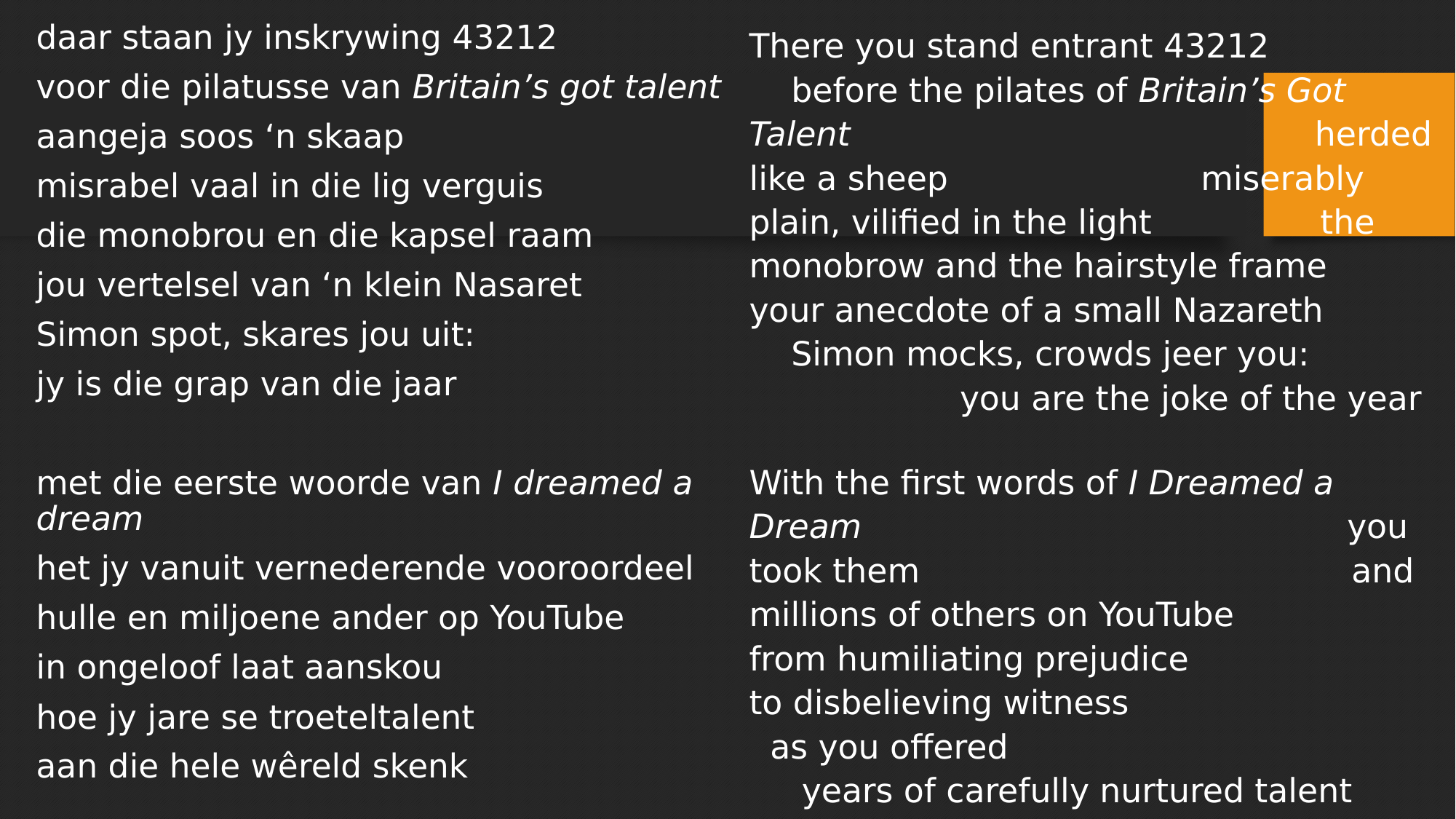

daar staan jy inskrywing 43212
voor die pilatusse van Britain’s got talent
aangeja soos ‘n skaap
misrabel vaal in die lig verguis
die monobrou en die kapsel raam
jou vertelsel van ‘n klein Nasaret
Simon spot, skares jou uit:
jy is die grap van die jaar

met die eerste woorde van I dreamed a dream
het jy vanuit vernederende vooroordeel
hulle en miljoene ander op YouTube
in ongeloof laat aanskou
hoe jy jare se troeteltalent
aan die hele wêreld skenk

There you stand entrant 43212                     before the pilates of Britain’s Got Talent                                            herded like a sheep                        miserably plain, vilified in the light                the monobrow and the hairstyle frame           your anecdote of a small Nazareth                Simon mocks, crowds jeer you:                                 you are the joke of the year

With the first words of I Dreamed a Dream                                              you took them                                         and millions of others on YouTube                 from humiliating prejudice                         to disbelieving witness                                as you offered                                               years of carefully nurtured talent                to the whole world